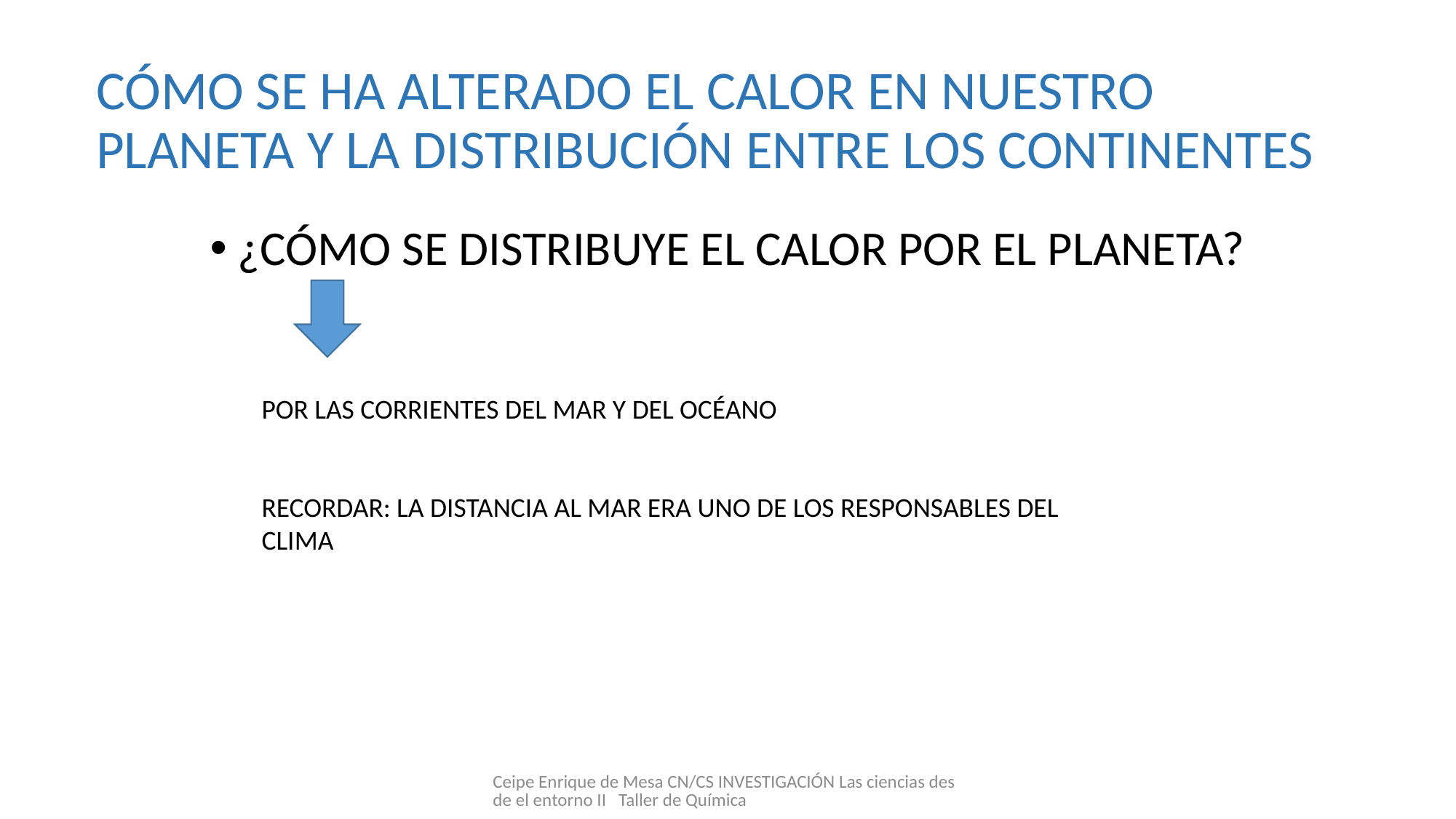

# CÓMO SE HA ALTERADO EL CALOR EN NUESTRO PLANETA Y LA DISTRIBUCIÓN ENTRE LOS CONTINENTES
¿CÓMO SE DISTRIBUYE EL CALOR POR EL PLANETA?

POR LAS CORRIENTES DEL MAR Y DEL OCÉANO

RECORDAR: LA DISTANCIA AL MAR ERA UNO DE LOS RESPONSABLES DEL CLIMA

Ceipe Enrique de Mesa CN/CS INVESTIGACIÓN Las ciencias desde el entorno II   Taller de Química